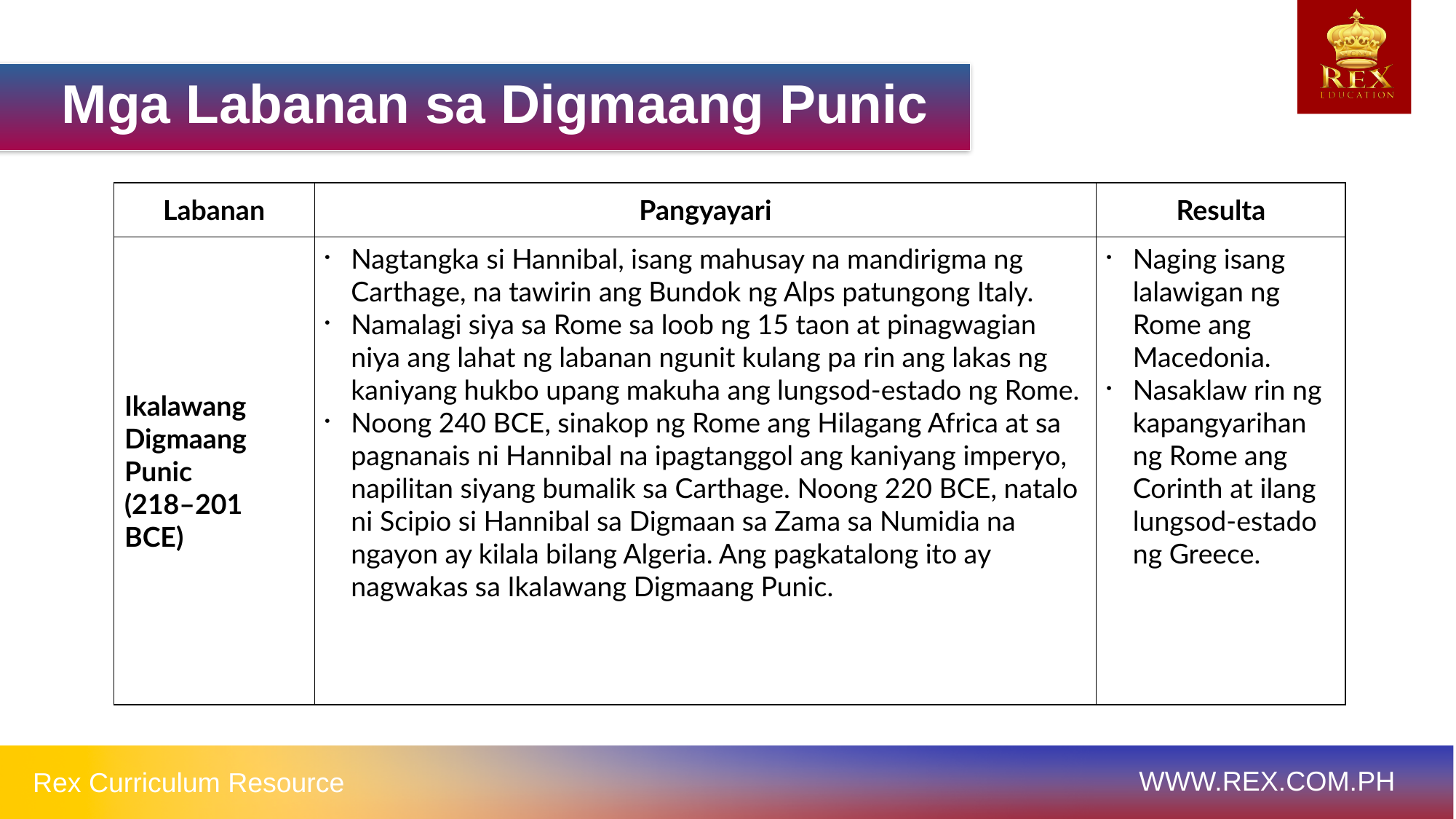

Mga Labanan sa Digmaang Punic

| Labanan | Pangyayari | Resulta |
| --- | --- | --- |
| Ikalawang Digmaang Punic (218–201 BCE) | Nagtangka si Hannibal, isang mahusay na mandirigma ng Carthage, na tawirin ang Bundok ng Alps patungong Italy. Namalagi siya sa Rome sa loob ng 15 taon at pinagwagian niya ang lahat ng labanan ngunit kulang pa rin ang lakas ng kaniyang hukbo upang makuha ang lungsod-estado ng Rome. Noong 240 BCE, sinakop ng Rome ang Hilagang Africa at sa pagnanais ni Hannibal na ipagtanggol ang kaniyang imperyo, napilitan siyang bumalik sa Carthage. Noong 220 BCE, natalo ni Scipio si Hannibal sa Digmaan sa Zama sa Numidia na ngayon ay kilala bilang Algeria. Ang pagkatalong ito ay nagwakas sa Ikalawang Digmaang Punic. | Naging isang lalawigan ng Rome ang Macedonia. Nasaklaw rin ng kapangyarihan ng Rome ang Corinth at ilang lungsod-estado ng Greece. |